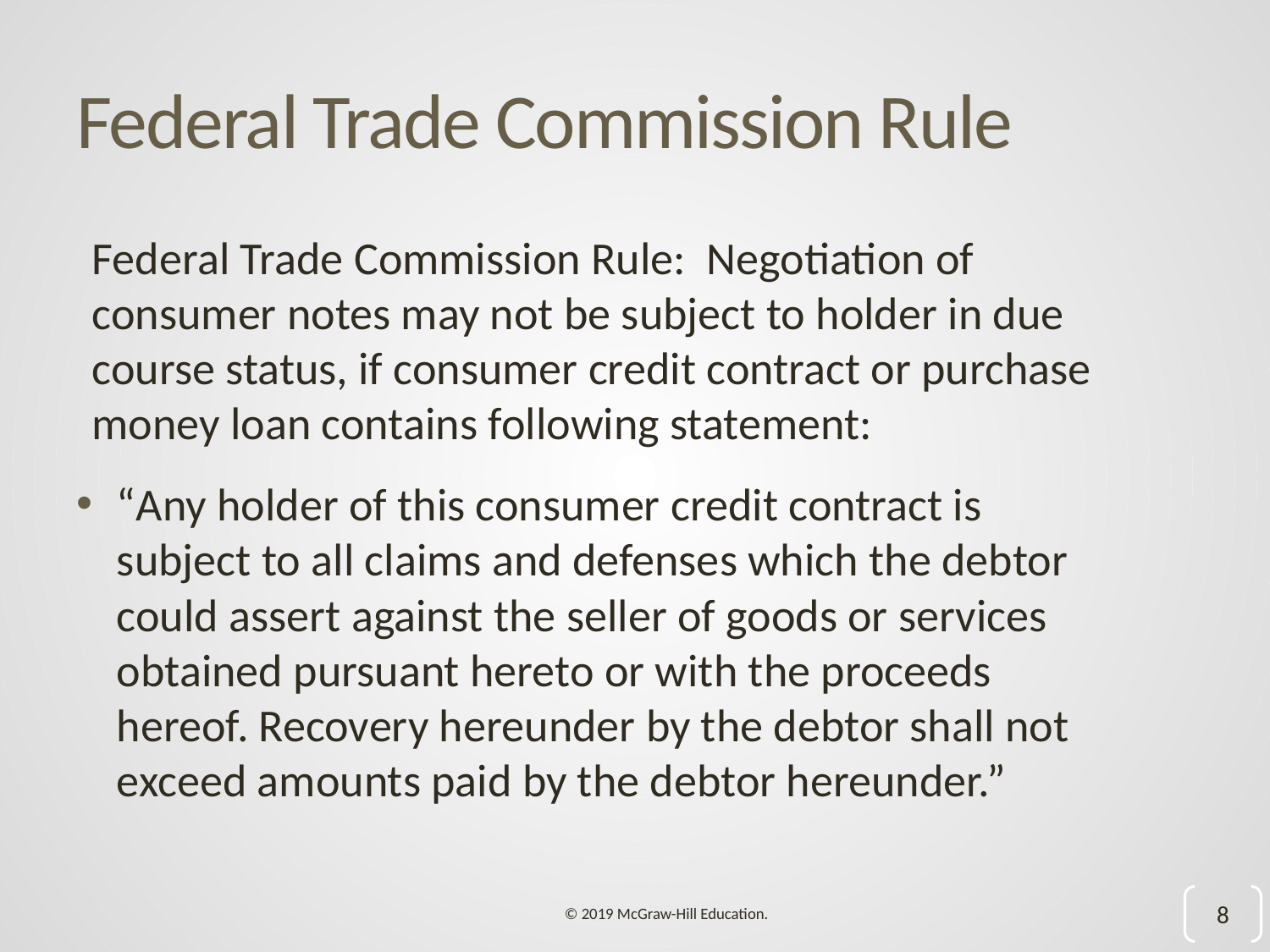

# Federal Trade Commission Rule
Federal Trade Commission Rule:  Negotiation of consumer notes may not be subject to holder in due course status, if consumer credit contract or purchase money loan contains following statement:
“Any holder of this consumer credit contract is subject to all claims and defenses which the debtor could assert against the seller of goods or services obtained pursuant hereto or with the proceeds hereof. Recovery hereunder by the debtor shall not exceed amounts paid by the debtor hereunder.”
8